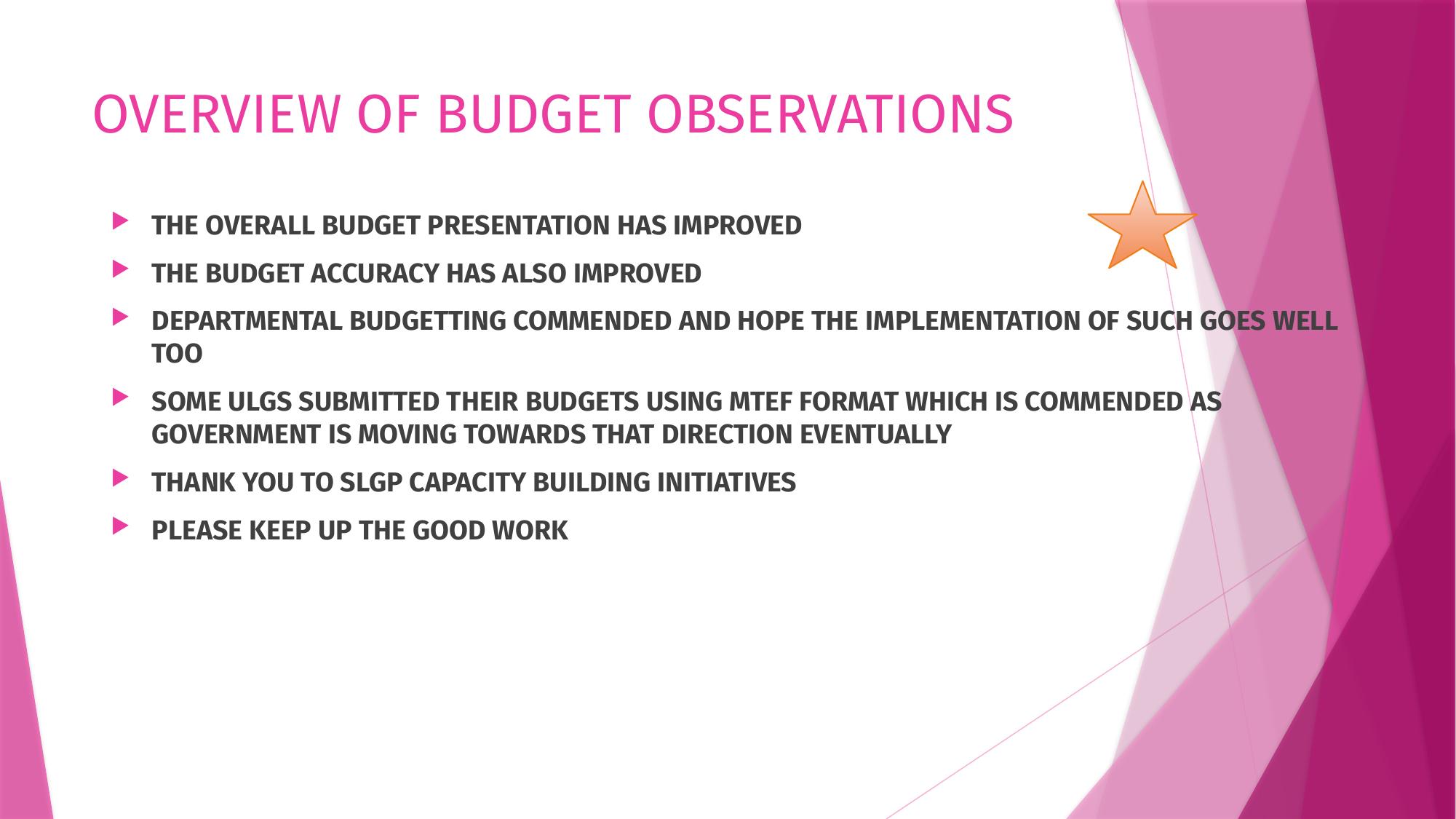

# OVERVIEW OF BUDGET OBSERVATIONS

THE OVERALL BUDGET PRESENTATION HAS IMPROVED
THE BUDGET ACCURACY HAS ALSO IMPROVED
DEPARTMENTAL BUDGETTING COMMENDED AND HOPE THE IMPLEMENTATION OF SUCH GOES WELL TOO
SOME ULGS SUBMITTED THEIR BUDGETS USING MTEF FORMAT WHICH IS COMMENDED AS GOVERNMENT IS MOVING TOWARDS THAT DIRECTION EVENTUALLY
THANK YOU TO SLGP CAPACITY BUILDING INITIATIVES
PLEASE KEEP UP THE GOOD WORK